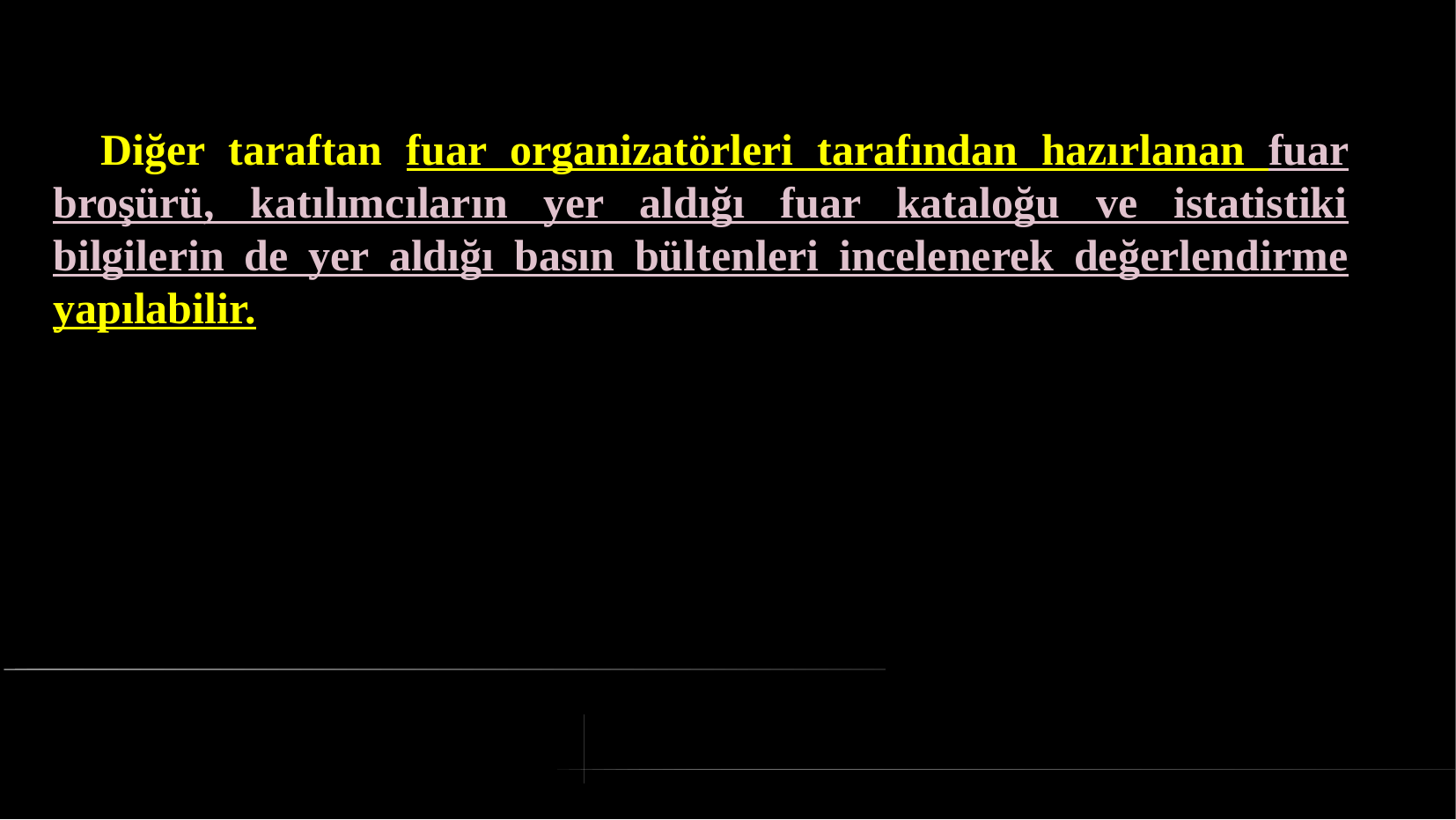

# Diğer taraftan fuar organizatörleri tarafından hazırlanan fuar broşürü, katılımcıların yer aldığı fuar kataloğu ve istatistiki bilgilerin de yer aldığı basın bültenleri incelenerek değerlendirme yapılabilir.